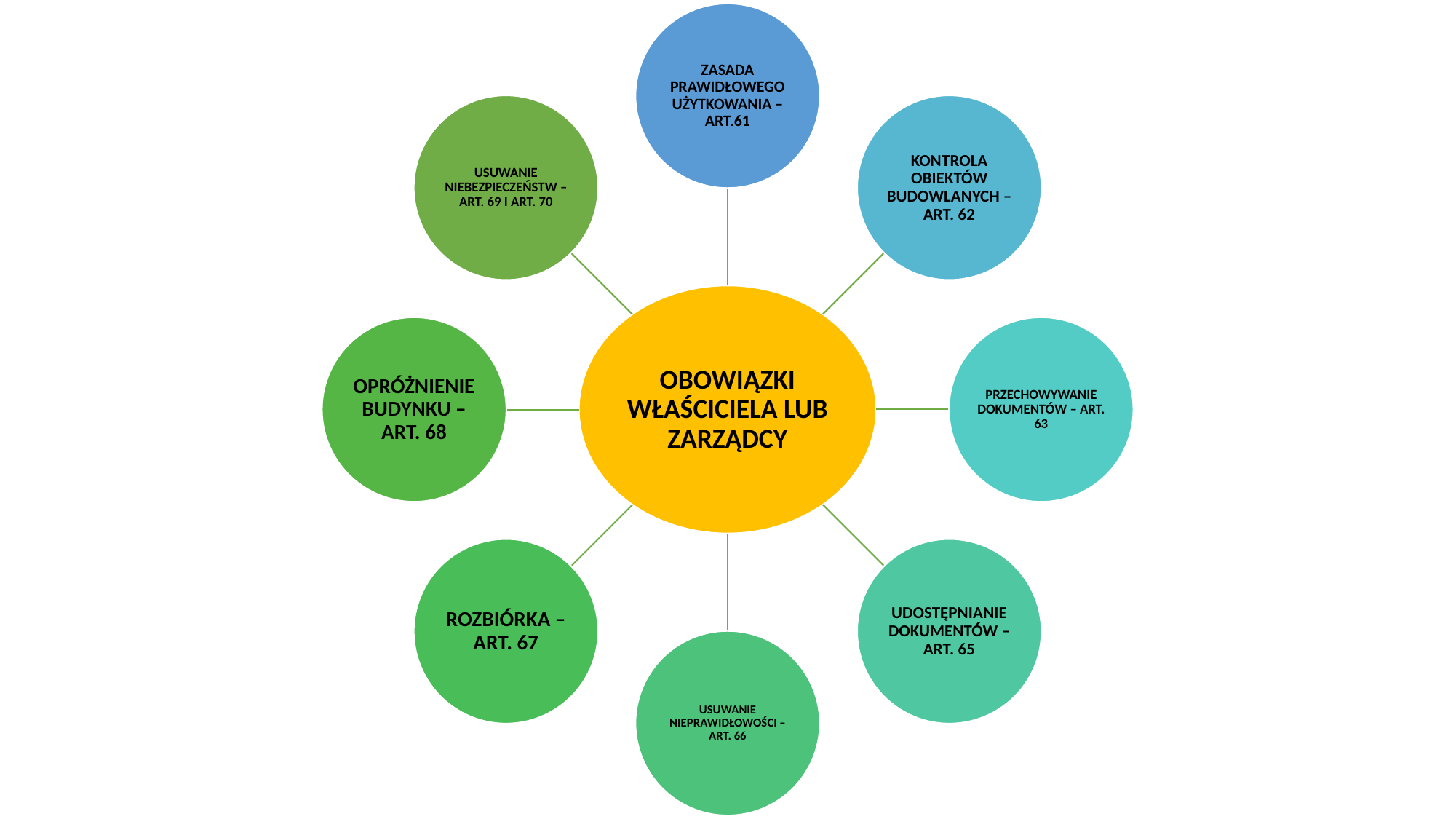

OBOWIĄZKI WŁAŚCICIELA LUB ZARZĄDCY

ZASADA PRAWIDŁOWEGO UŻYTKOWANIA –ART.61

KONTROLA OBIEKTÓW BUDOWLANYCH –ART. 62

PRZECHOWYWANIE DOKUMENTÓW – ART. 63

UDOSTĘPNIANIE DOKUMENTÓW – ART. 65

USUWANIE NIEPRAWIDŁOWOŚCI – ART. 66

ROZBIÓRKA – ART. 67

OPRÓŻNIENIE BUDYNKU – ART. 68

USUWANIE NIEBEZPIECZEŃSTW – ART. 69 I ART. 70
#